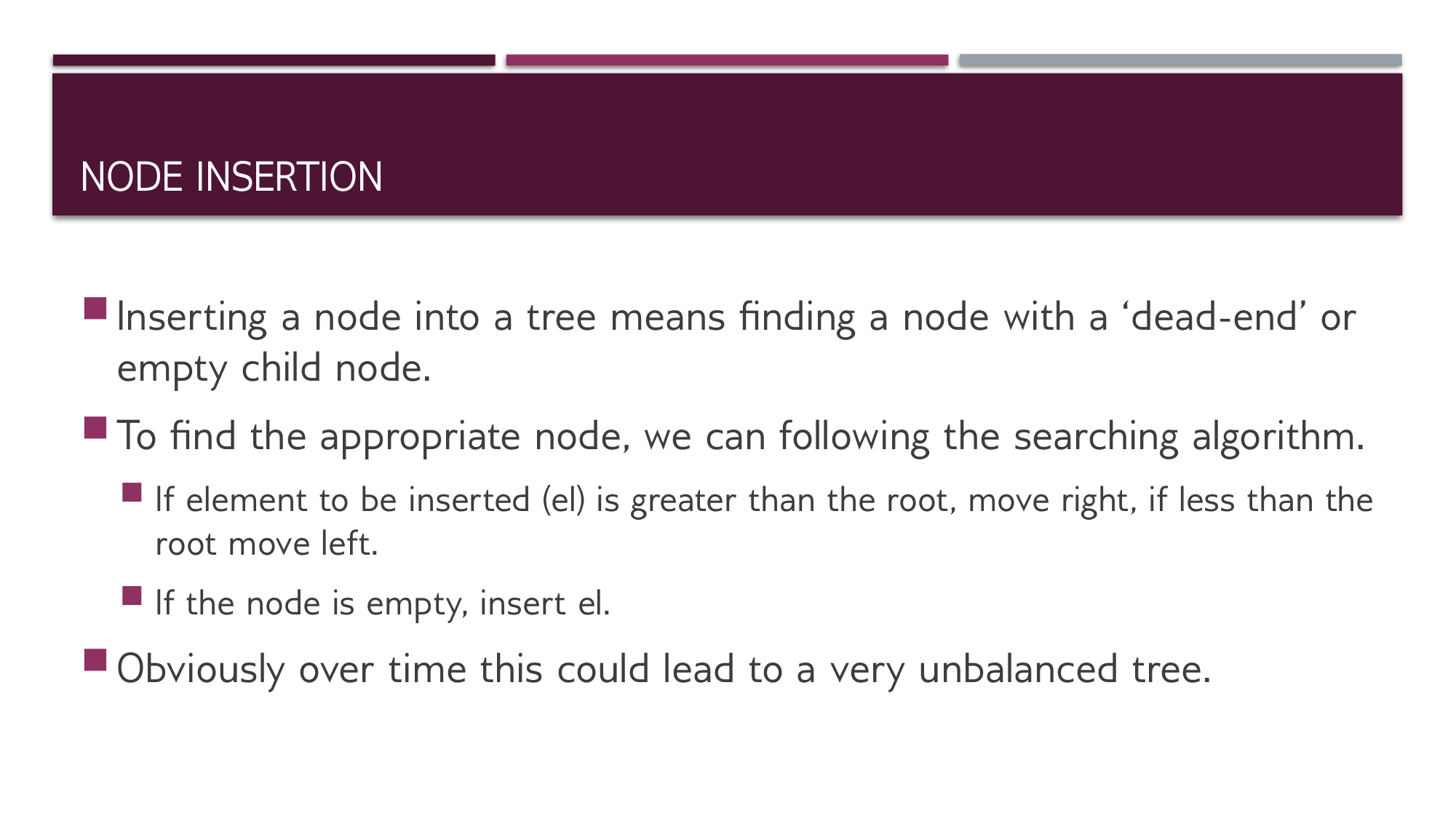

# Node Insertion
Inserting a node into a tree means finding a node with a ‘dead-end’ or empty child node.
To find the appropriate node, we can following the searching algorithm.
If element to be inserted (el) is greater than the root, move right, if less than the root move left.
If the node is empty, insert el.
Obviously over time this could lead to a very unbalanced tree.